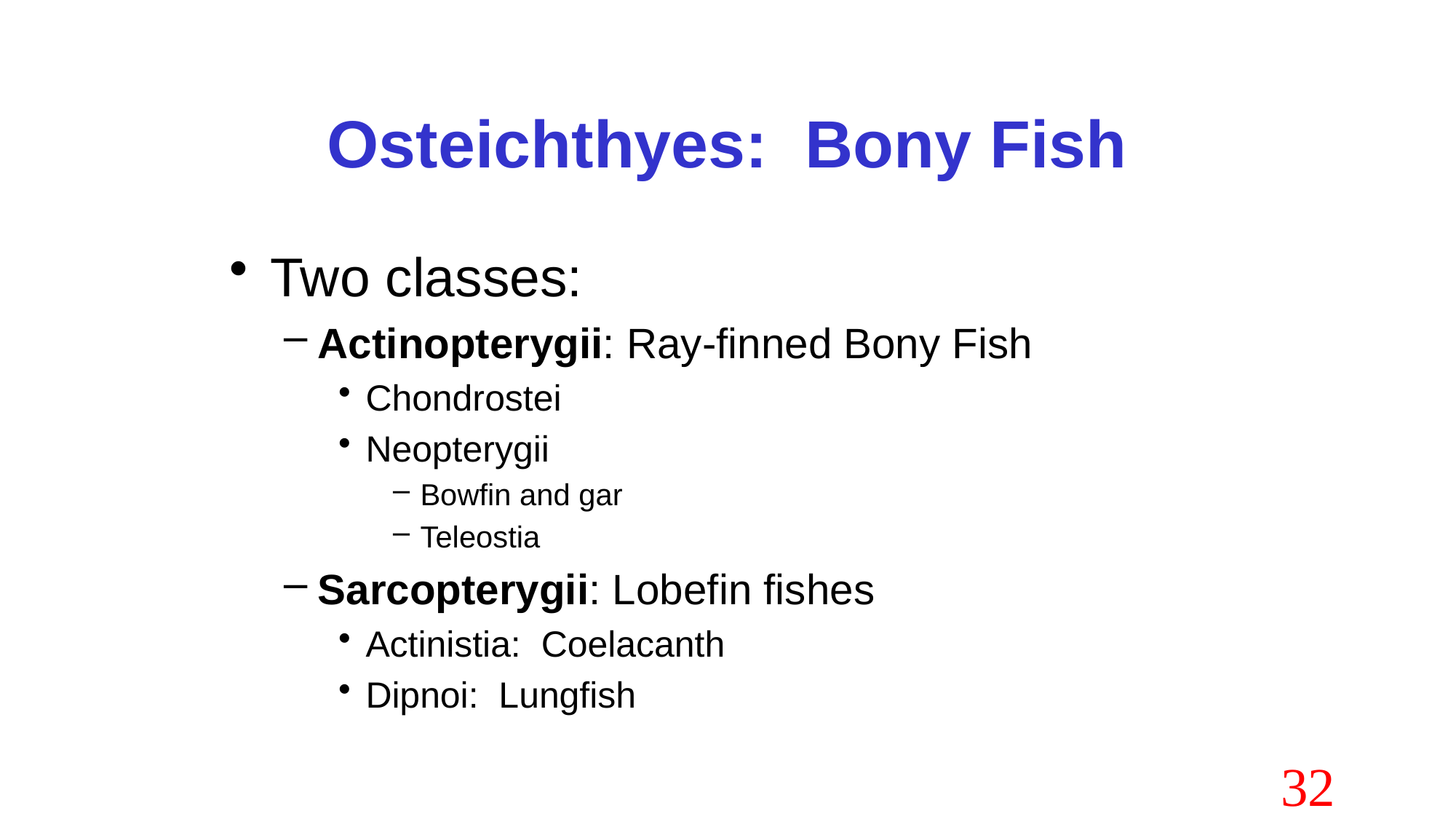

# Osteichthyes:  Bony Fish
Two classes:
Actinopterygii: Ray-finned Bony Fish
Chondrostei
Neopterygii
Bowfin and gar
Teleostia
Sarcopterygii: Lobefin fishes
Actinistia:  Coelacanth
Dipnoi:  Lungfish
32